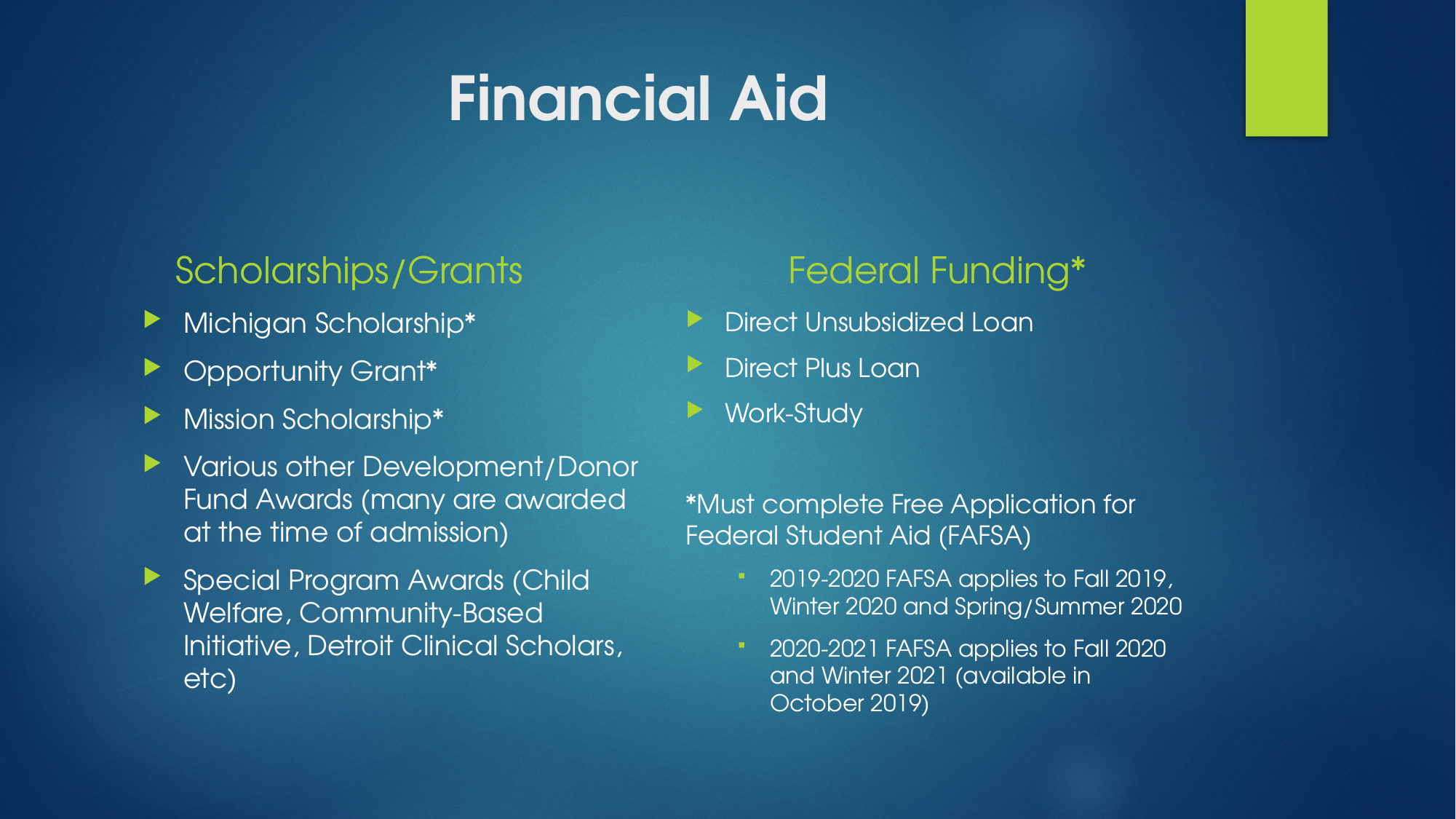

# Financial Aid
Scholarships/Grants
Federal Funding*
Michigan Scholarship*
Opportunity Grant*
Mission Scholarship*
Various other Development/Donor Fund Awards (many are awarded at the time of admission)
Special Program Awards (Child Welfare, Community-Based Initiative, Detroit Clinical Scholars, etc)
Direct Unsubsidized Loan
Direct Plus Loan
Work-Study

*Must complete Free Application for Federal Student Aid (FAFSA)
2019-2020 FAFSA applies to Fall 2019, Winter 2020 and Spring/Summer 2020
2020-2021 FAFSA applies to Fall 2020 and Winter 2021 (available in October 2019)